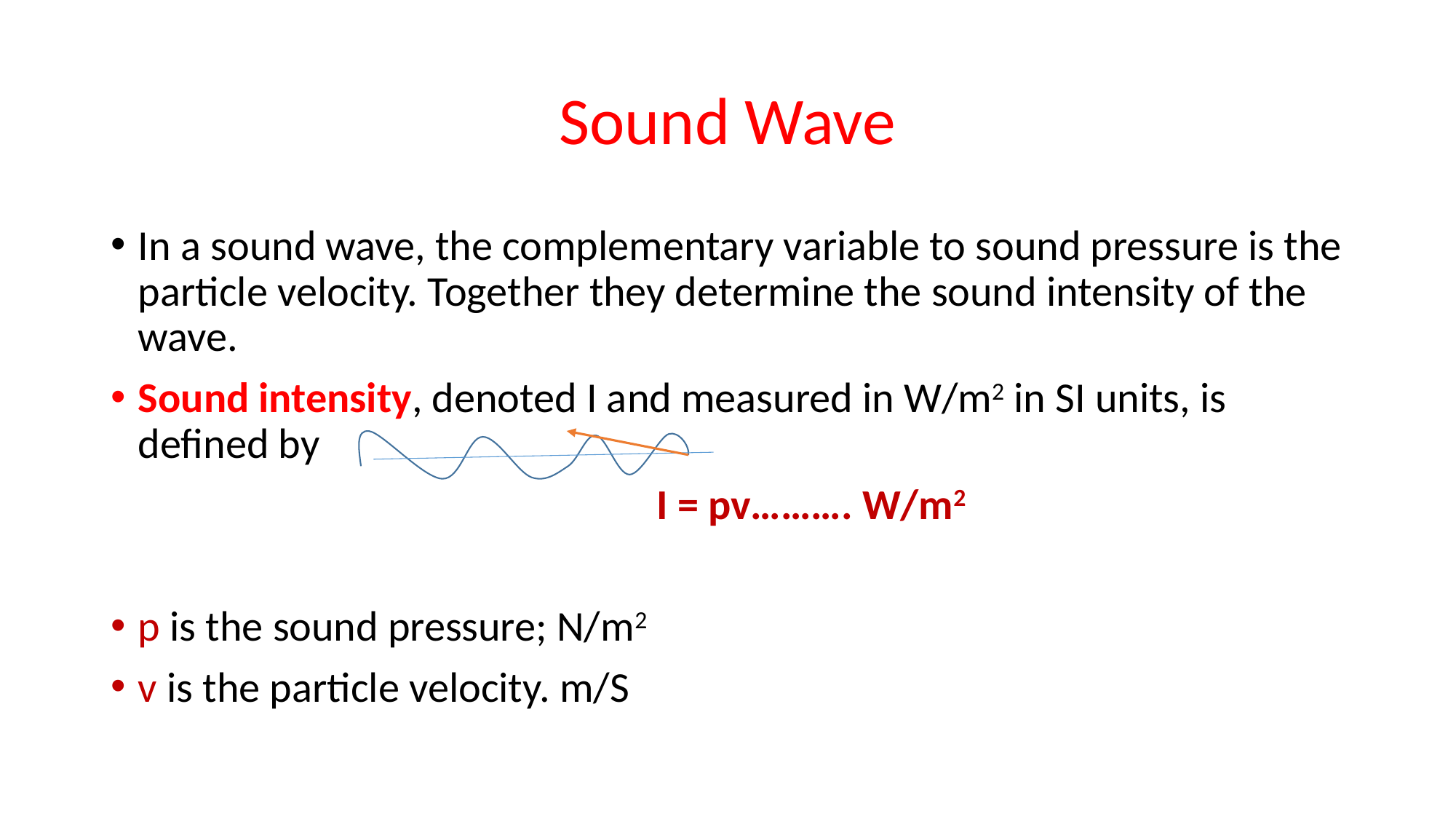

# Sound Wave
In a sound wave, the complementary variable to sound pressure is the particle velocity. Together they determine the sound intensity of the wave.
Sound intensity, denoted I and measured in W/m2 in SI units, is defined by
					I = pv………. W/m2

p is the sound pressure; N/m2
v is the particle velocity. m/S